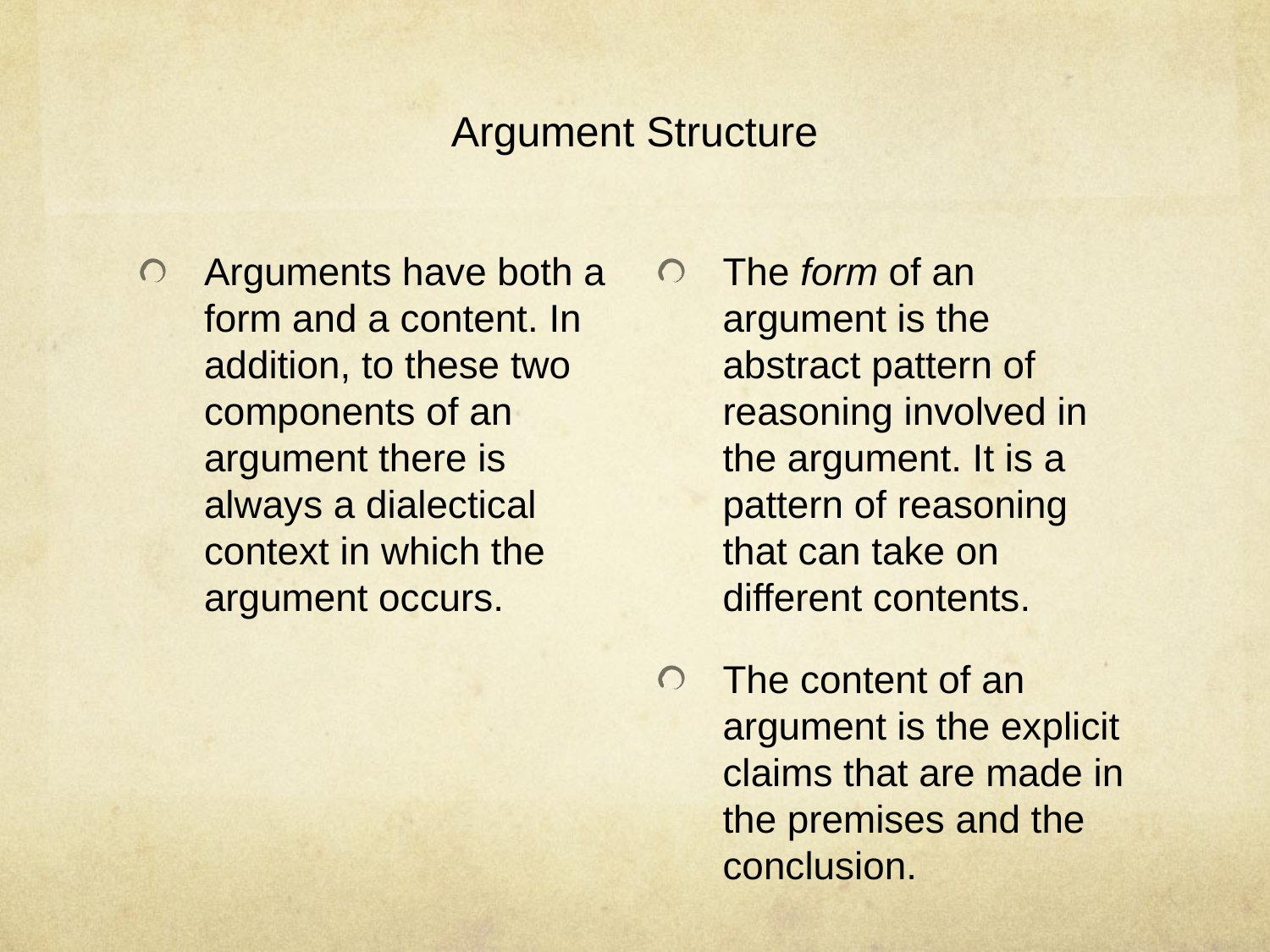

# Argument Structure
Arguments have both a form and a content. In addition, to these two components of an argument there is always a dialectical context in which the argument occurs.
The form of an argument is the abstract pattern of reasoning involved in the argument. It is a pattern of reasoning that can take on different contents.
The content of an argument is the explicit claims that are made in the premises and the conclusion.